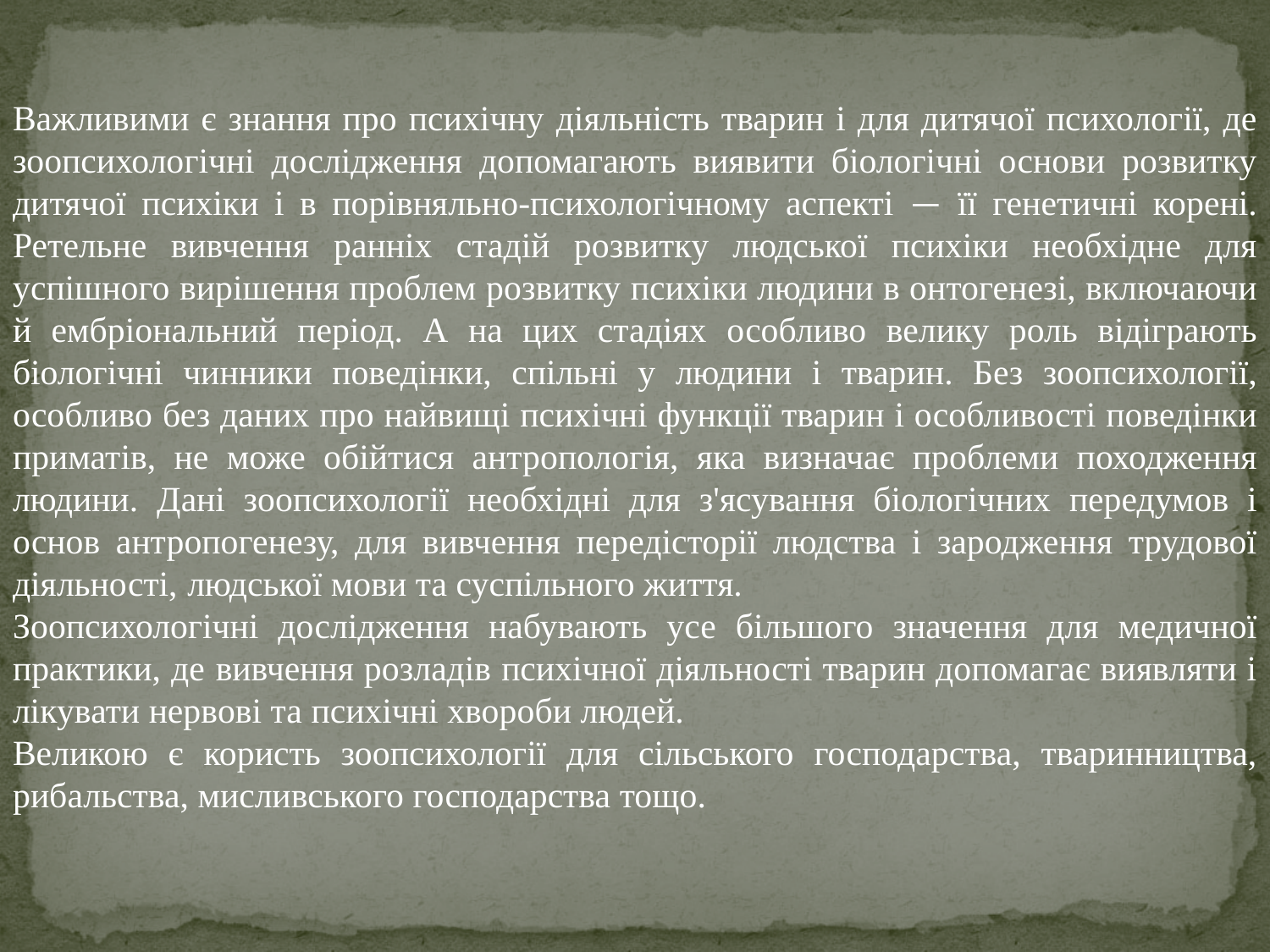

Важливими є знання про психічну діяльність тварин і для дитячої психології, де зоопсихологічні дослідження допомагають виявити біологічні основи розвитку дитячої психіки і в порівняльно-психологічному аспекті — її генетичні корені. Ретельне вивчення ранніх стадій розвитку людської психіки необхідне для успішного вирішення проблем розвитку психіки людини в онтогенезі, включаючи й ембріональний період. А на цих стадіях особливо велику роль відіграють біологічні чинники поведінки, спільні у людини і тварин. Без зоопсихології, особливо без даних про найвищі психічні функції тварин і особливості поведінки приматів, не може обійтися антропологія, яка визначає проблеми походження людини. Дані зоопсихології необхідні для з'ясування біологічних передумов і основ антропогенезу, для вивчення передісторії людства і зародження трудової діяльності, людської мови та суспільного життя.
Зоопсихологічні дослідження набувають усе більшого значення для медичної практики, де вивчення розладів психічної діяльності тварин допомагає виявляти і лікувати нервові та психічні хвороби людей.
Великою є користь зоопсихології для сільського господарства, тваринництва, рибальства, мисливського господарства тощо.